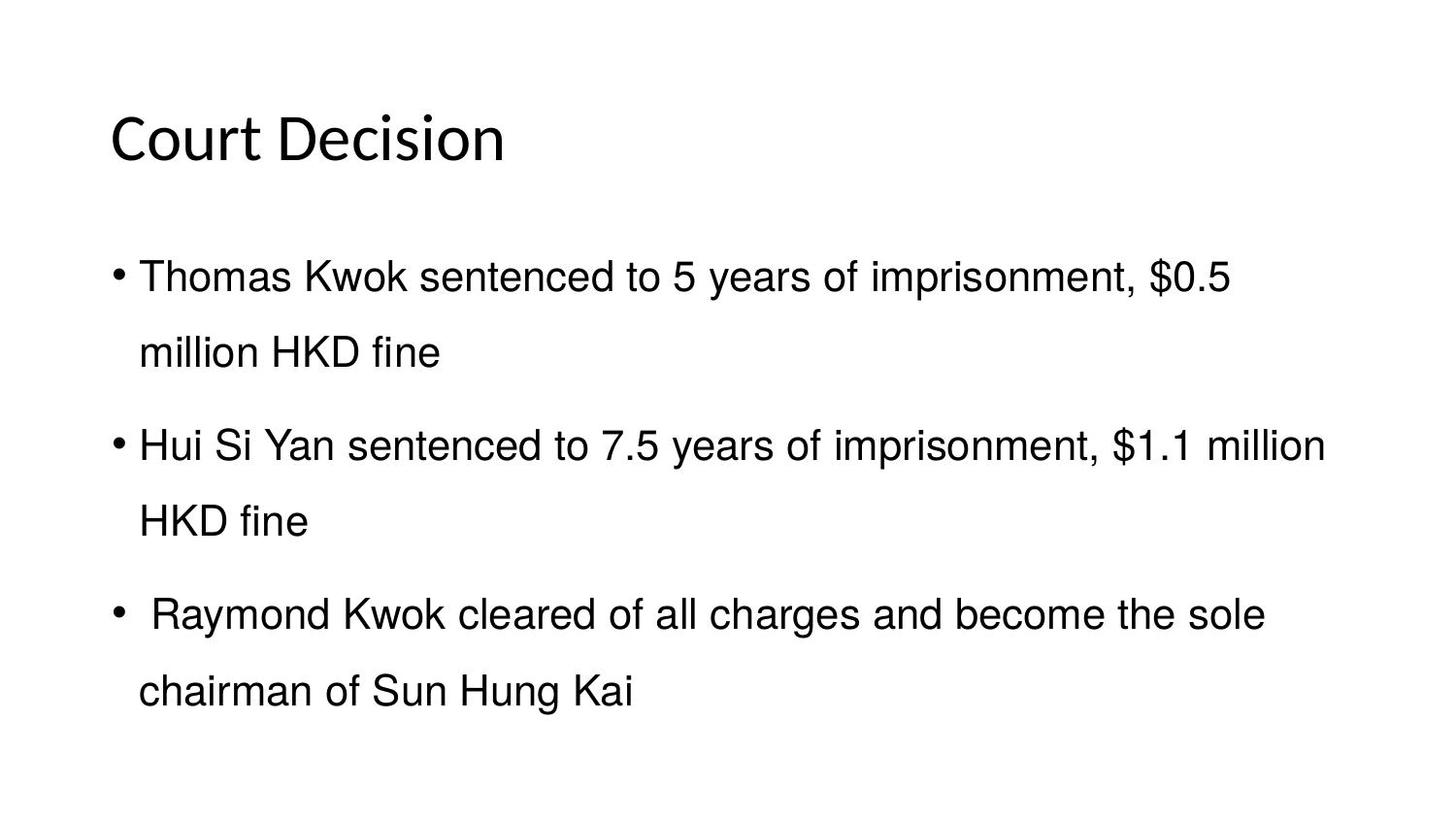

# Court Decision
Thomas Kwok sentenced to 5 years of imprisonment, $0.5 million HKD fine
Hui Si Yan sentenced to 7.5 years of imprisonment, $1.1 million HKD fine
 Raymond Kwok cleared of all charges and become the sole chairman of Sun Hung Kai